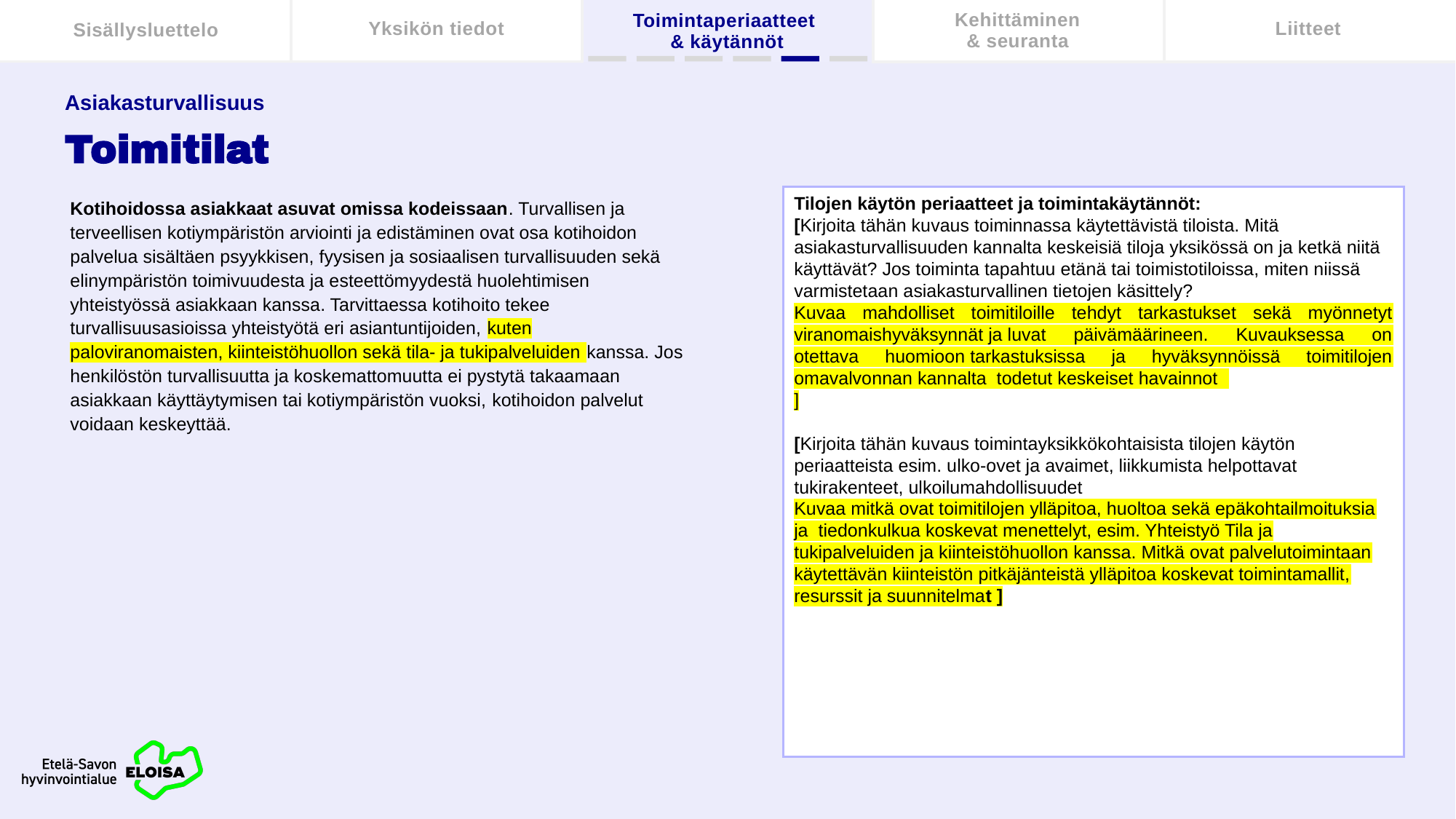

Kehittäminen
& seuranta
Sisällysluettelo
Yksikön tiedot
Liitteet
Toimintaperiaatteet
& käytännöt

Asiakasturvallisuus
# Toimitilat
Tilojen käytön periaatteet ja toimintakäytännöt:
[Kirjoita tähän kuvaus toiminnassa käytettävistä tiloista. Mitä asiakasturvallisuuden kannalta keskeisiä tiloja yksikössä on ja ketkä niitä käyttävät? Jos toiminta tapahtuu etänä tai toimistotiloissa, miten niissä varmistetaan asiakasturvallinen tietojen käsittely?
Kuvaa mahdolliset toimitiloille tehdyt tarkastukset sekä myönnetyt viranomaishyväksynnät ja luvat päivämäärineen. Kuvauksessa on otettava huomioon tarkastuksissa ja hyväksynnöissä toimitilojen omavalvonnan kannalta  todetut keskeiset havainnot
]

[Kirjoita tähän kuvaus toimintayksikkökohtaisista tilojen käytön periaatteista esim. ulko-ovet ja avaimet, liikkumista helpottavat tukirakenteet, ulkoilumahdollisuudet
Kuvaa mitkä ovat toimitilojen ylläpitoa, huoltoa sekä epäkohtailmoituksia ja  tiedonkulkua koskevat menettelyt, esim. Yhteistyö Tila ja tukipalveluiden ja kiinteistöhuollon kanssa. Mitkä ovat palvelutoimintaan käytettävän kiinteistön pitkäjänteistä ylläpitoa koskevat toimintamallit, resurssit ja suunnitelmat ]

Kotihoidossa asiakkaat asuvat omissa kodeissaan. Turvallisen ja terveellisen kotiympäristön arviointi ja edistäminen ovat osa kotihoidon palvelua sisältäen psyykkisen, fyysisen ja sosiaalisen turvallisuuden sekä elinympäristön toimivuudesta ja esteettömyydestä huolehtimisen yhteistyössä asiakkaan kanssa. Tarvittaessa kotihoito tekee turvallisuusasioissa yhteistyötä eri asiantuntijoiden, kuten paloviranomaisten, kiinteistöhuollon sekä tila- ja tukipalveluiden kanssa. Jos henkilöstön turvallisuutta ja koskemattomuutta ei pystytä takaamaan asiakkaan käyttäytymisen tai kotiympäristön vuoksi, kotihoidon palvelut voidaan keskeyttää.